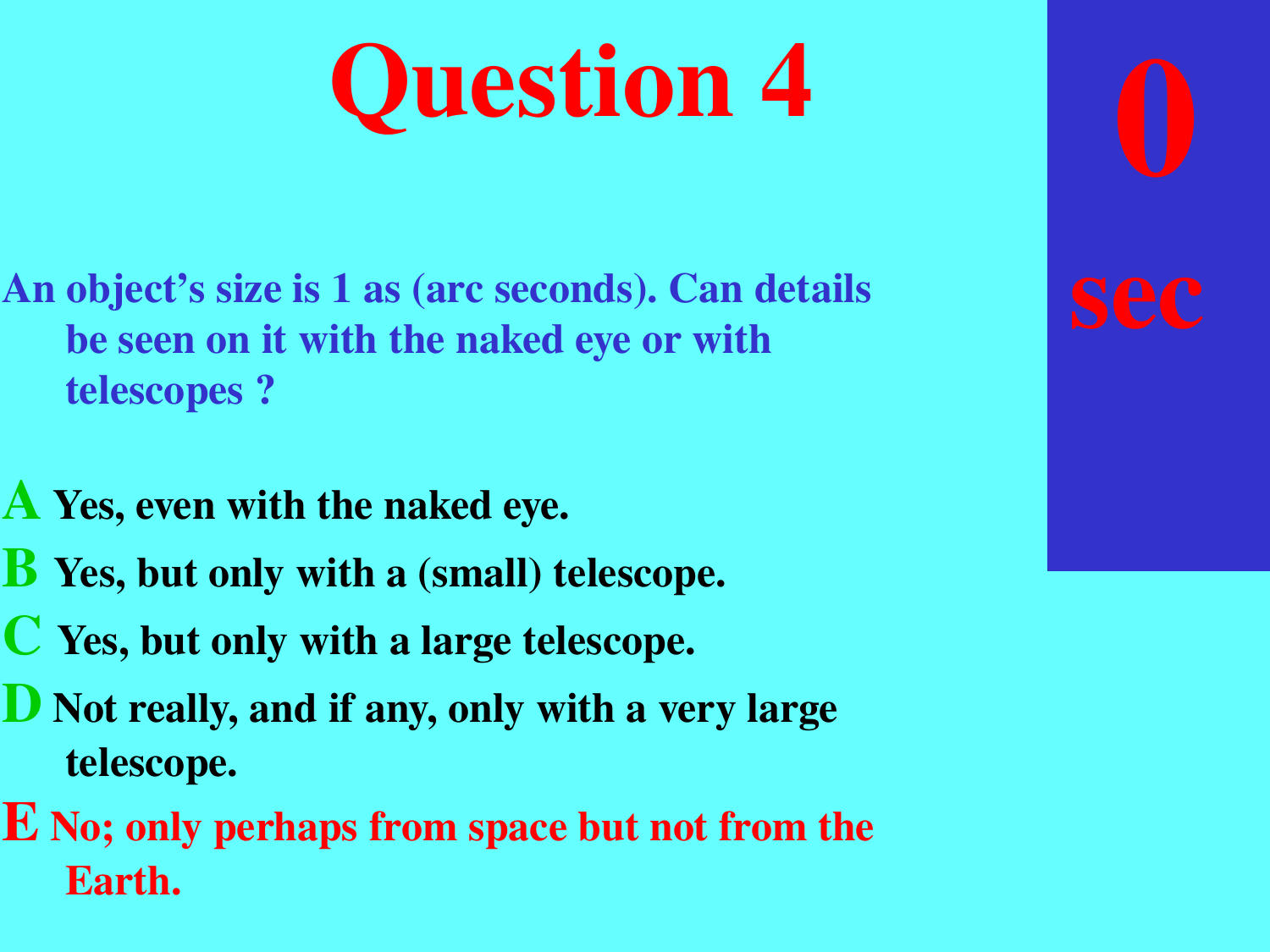

sec
30
29
28
27
26
25
24
23
22
21
20
18
17
16
15
14
13
12
11
10
 9
 8
 7
 6
 5
 4
 3
 2
 1
 0
19
# Question 4
An object’s size is 1 as (arc seconds). Can details be seen on it with the naked eye or with telescopes ?

A Yes, even with the naked eye.
B Yes, but only with a (small) telescope.
C Yes, but only with a large telescope.
D Not really, and if any, only with a very large telescope.
E No; only perhaps from space but not from the Earth.